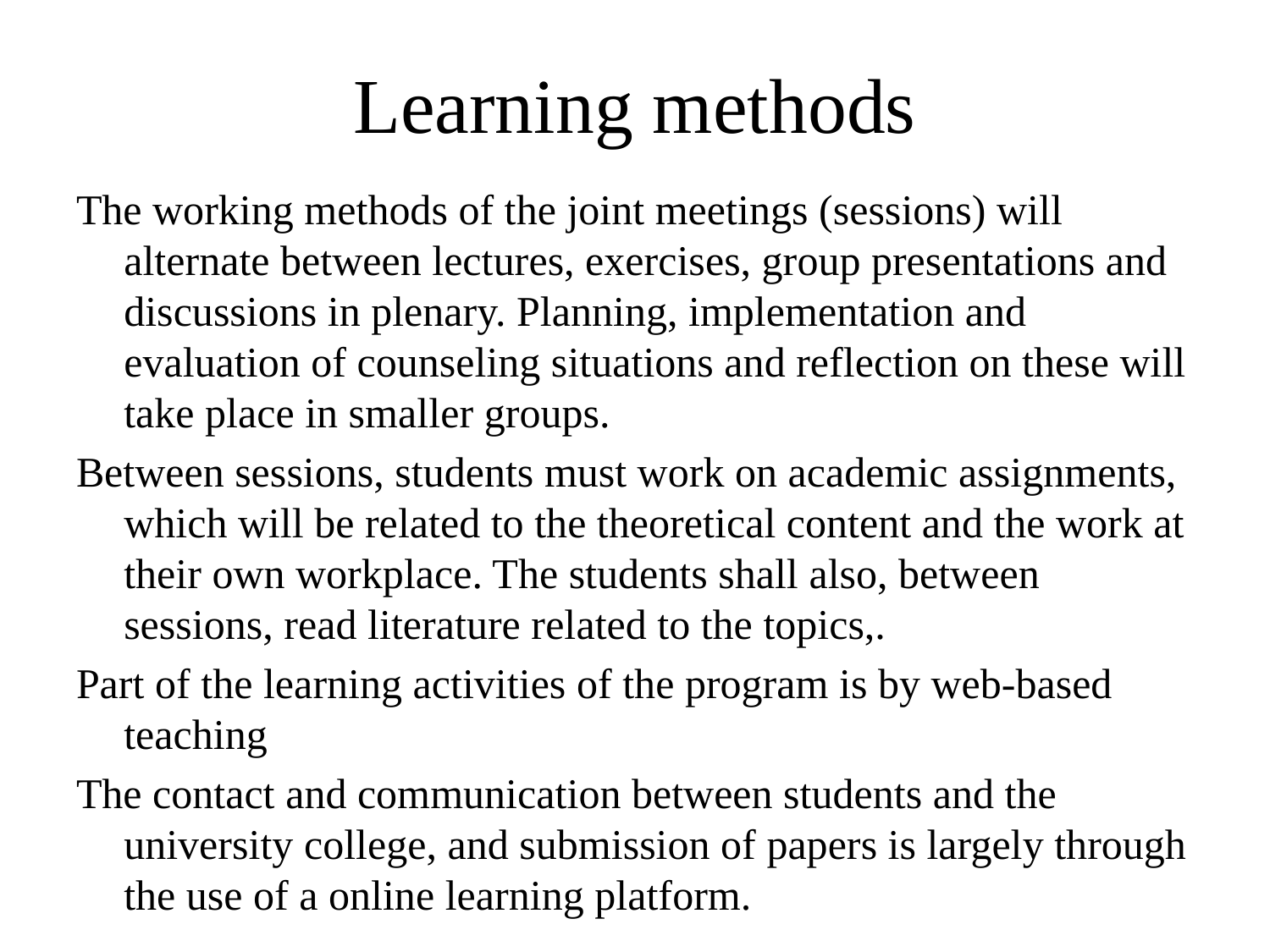

# Learning methods
The working methods of the joint meetings (sessions) will alternate between lectures, exercises, group presentations and discussions in plenary. Planning, implementation and evaluation of counseling situations and reflection on these will take place in smaller groups.
Between sessions, students must work on academic assignments, which will be related to the theoretical content and the work at their own workplace. The students shall also, between sessions, read literature related to the topics,.
Part of the learning activities of the program is by web-based teaching
The contact and communication between students and the university college, and submission of papers is largely through the use of a online learning platform.